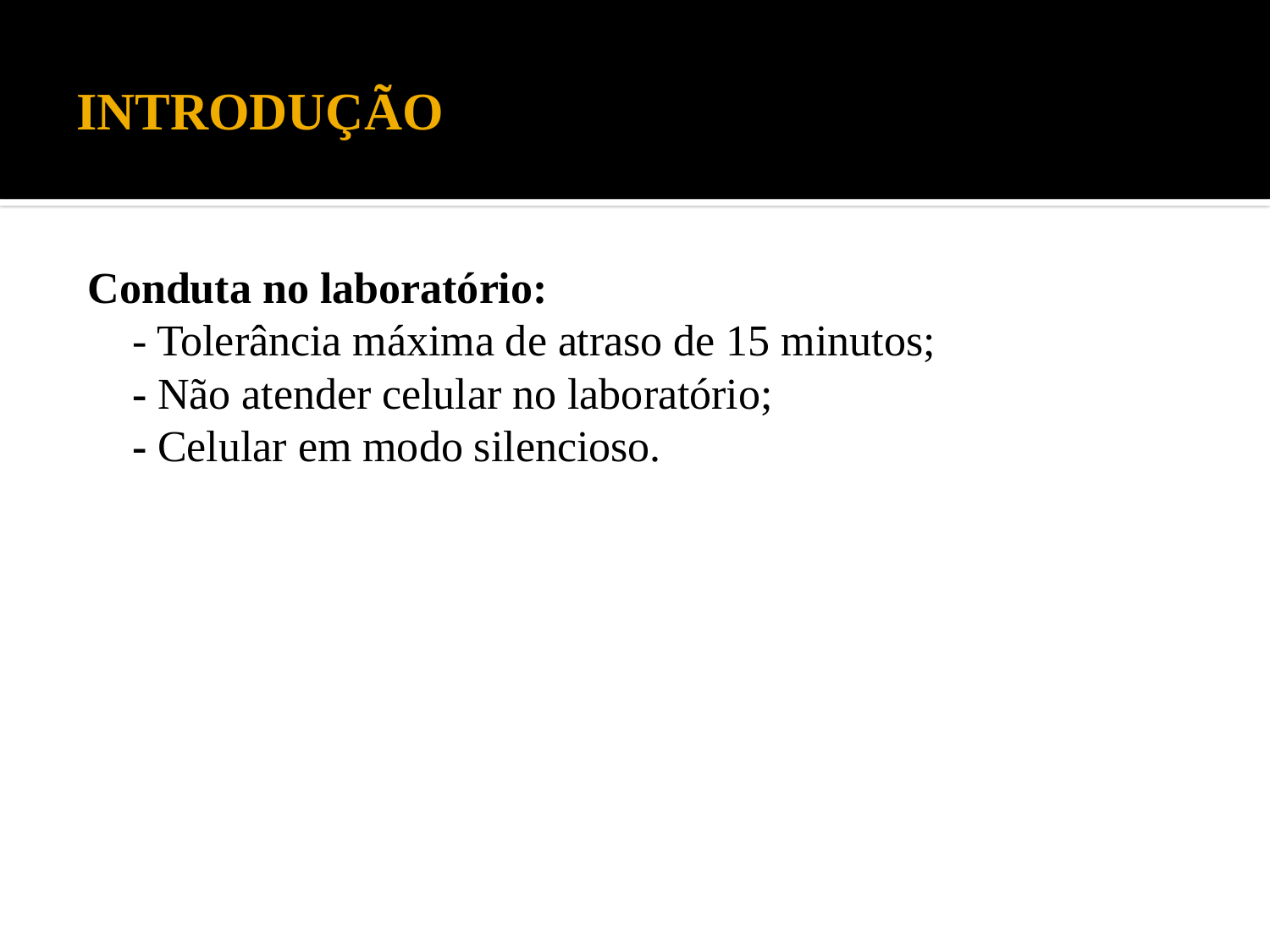

# INTRODUÇÃO
Conduta no laboratório:
	- Tolerância máxima de atraso de 15 minutos;
	- Não atender celular no laboratório;
	- Celular em modo silencioso.